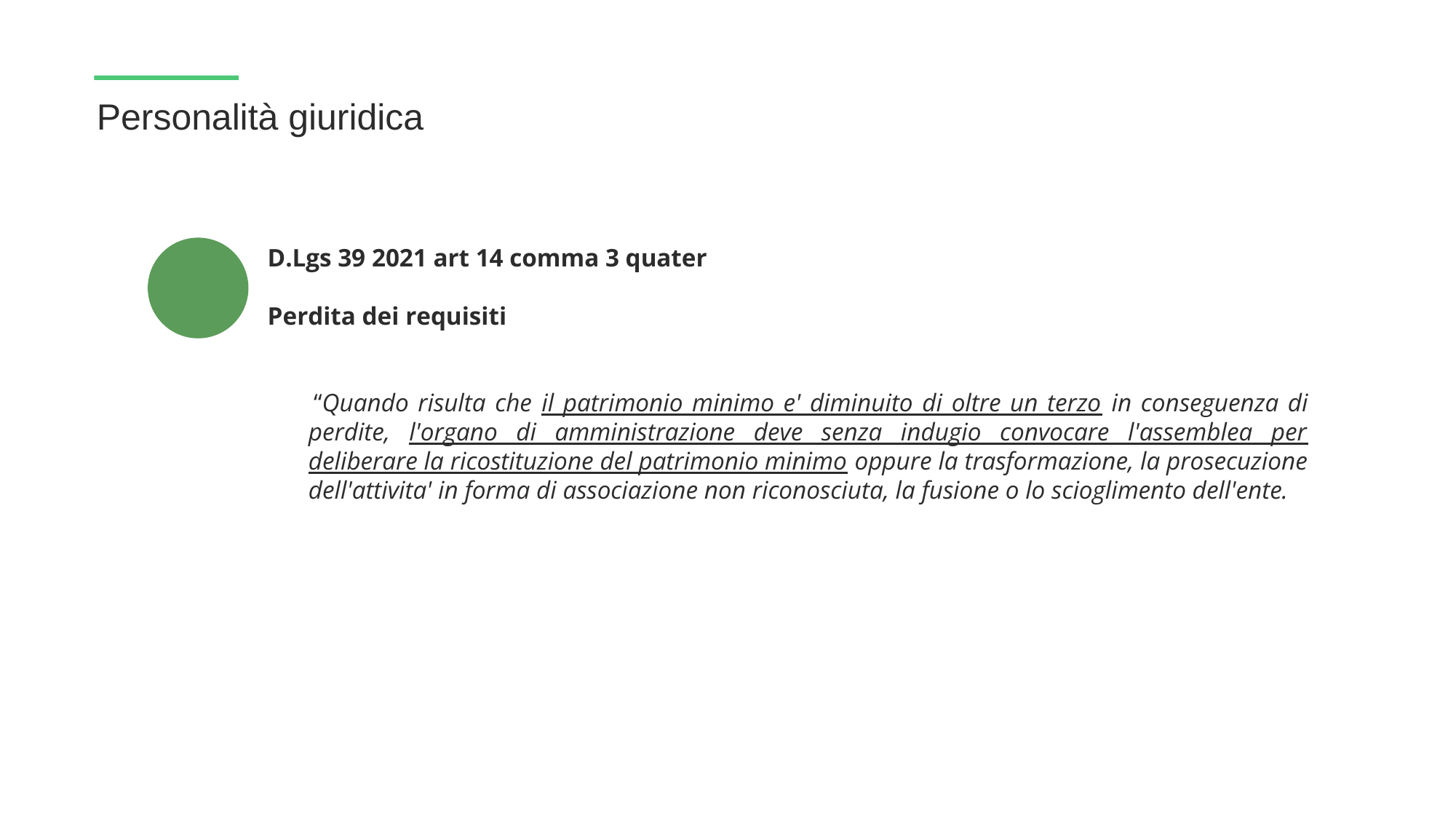

Personalità giuridica

D.Lgs 39 2021 art 14 comma 3 quater

Perdita dei requisiti

     “Quando risulta che il patrimonio minimo e' diminuito di oltre un terzo in conseguenza di perdite, l'organo di amministrazione deve senza indugio convocare l'assemblea per deliberare la ricostituzione del patrimonio minimo oppure la trasformazione, la prosecuzione dell'attivita' in forma di associazione non riconosciuta, la fusione o lo scioglimento dell'ente.